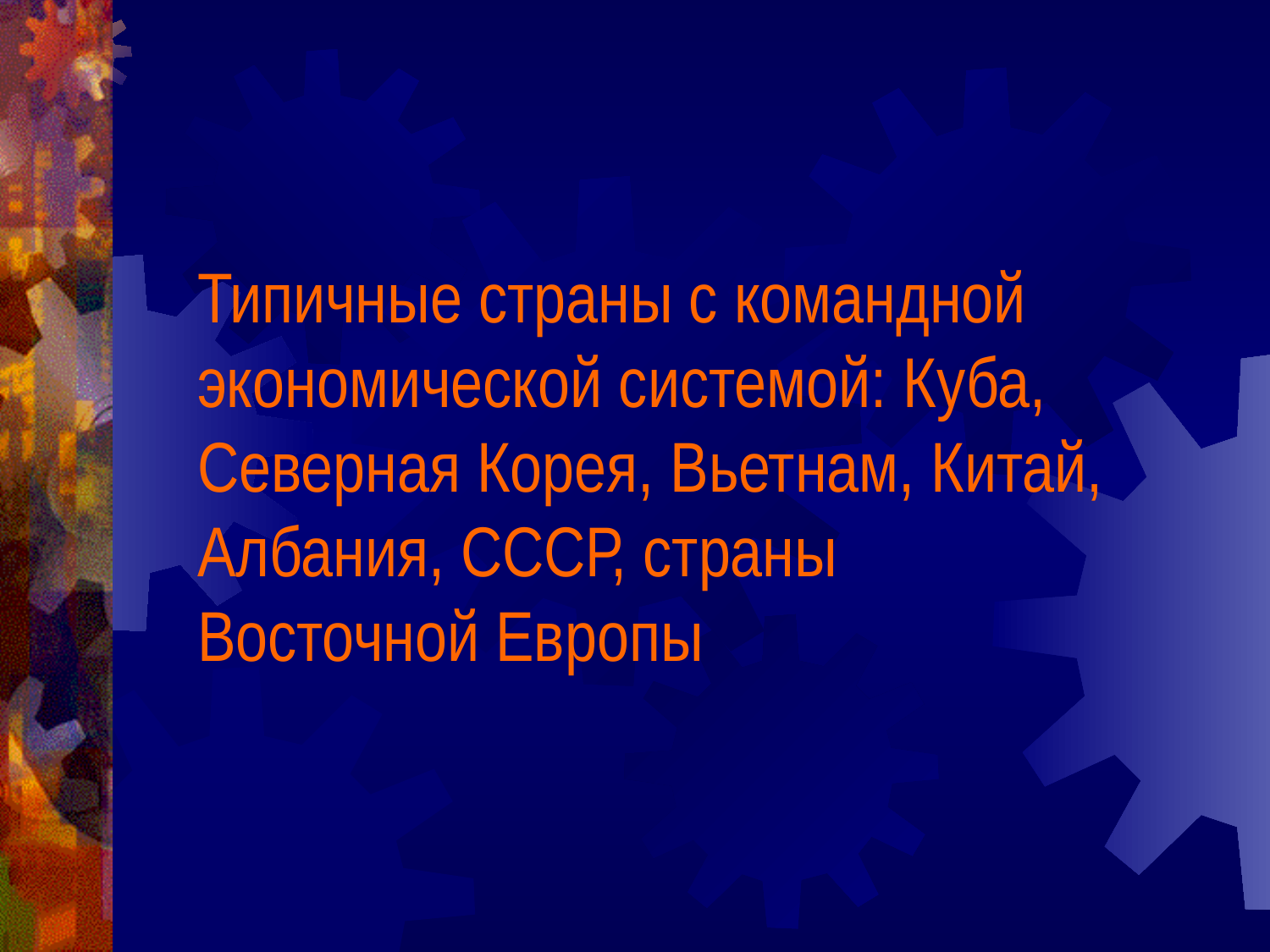

Типичные страны с командной экономической системой: Куба, Северная Корея, Вьетнам, Китай, Албания, СССР, страны Восточной Европы